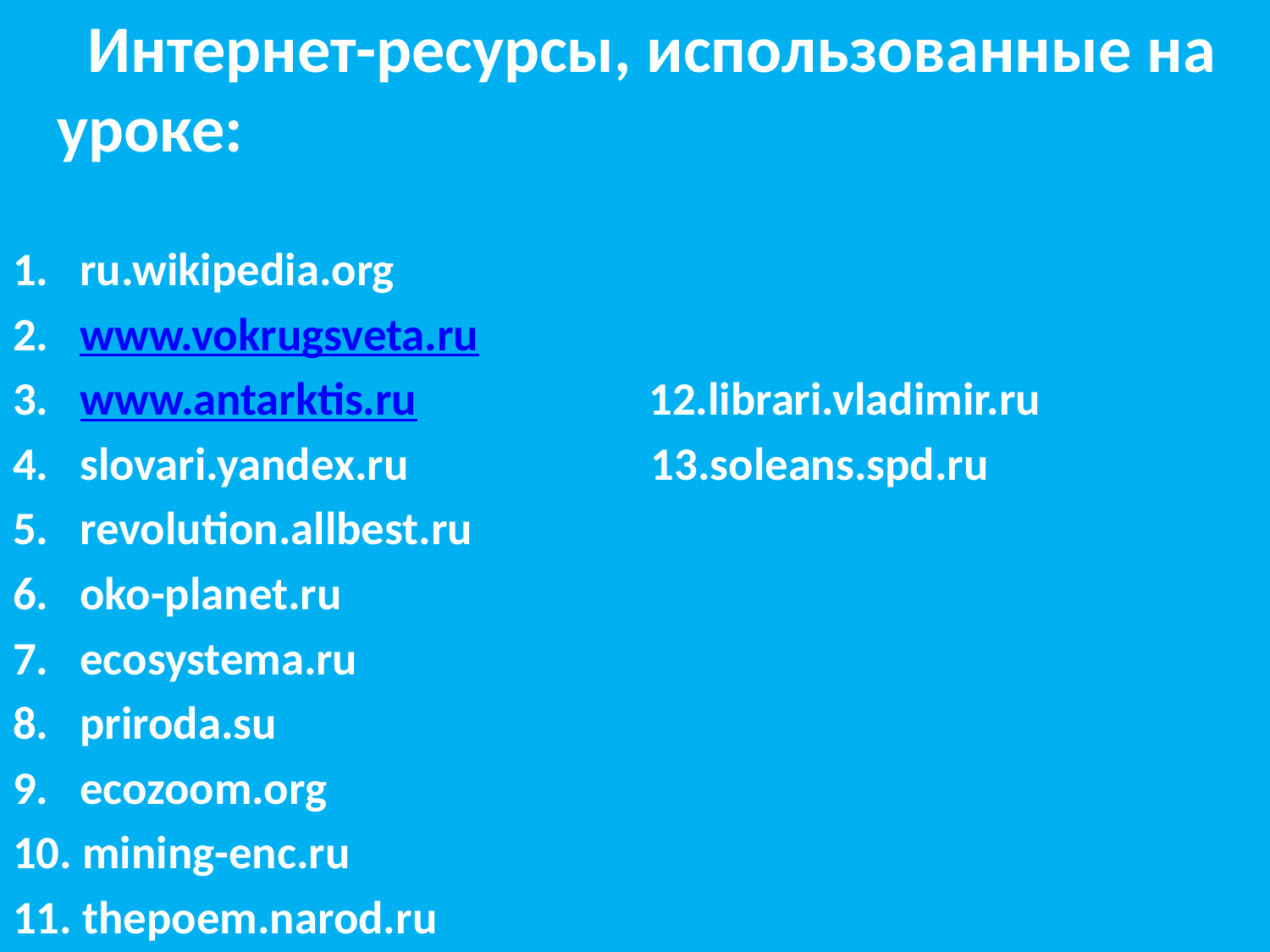

Интернет-ресурсы, использованные на уроке:

ru.wikipedia.org
www.vokrugsveta.ru
3.   www.antarktis.ru                      12.librari.vladimir.ru
slovari.yandex.ru                       13.soleans.spd.ru
revolution.allbest.ru
oko-planet.ru
ecosystema.ru
priroda.su
ecozoom.org
10. mining-enc.ru
11. thepoem.narod.ru

#